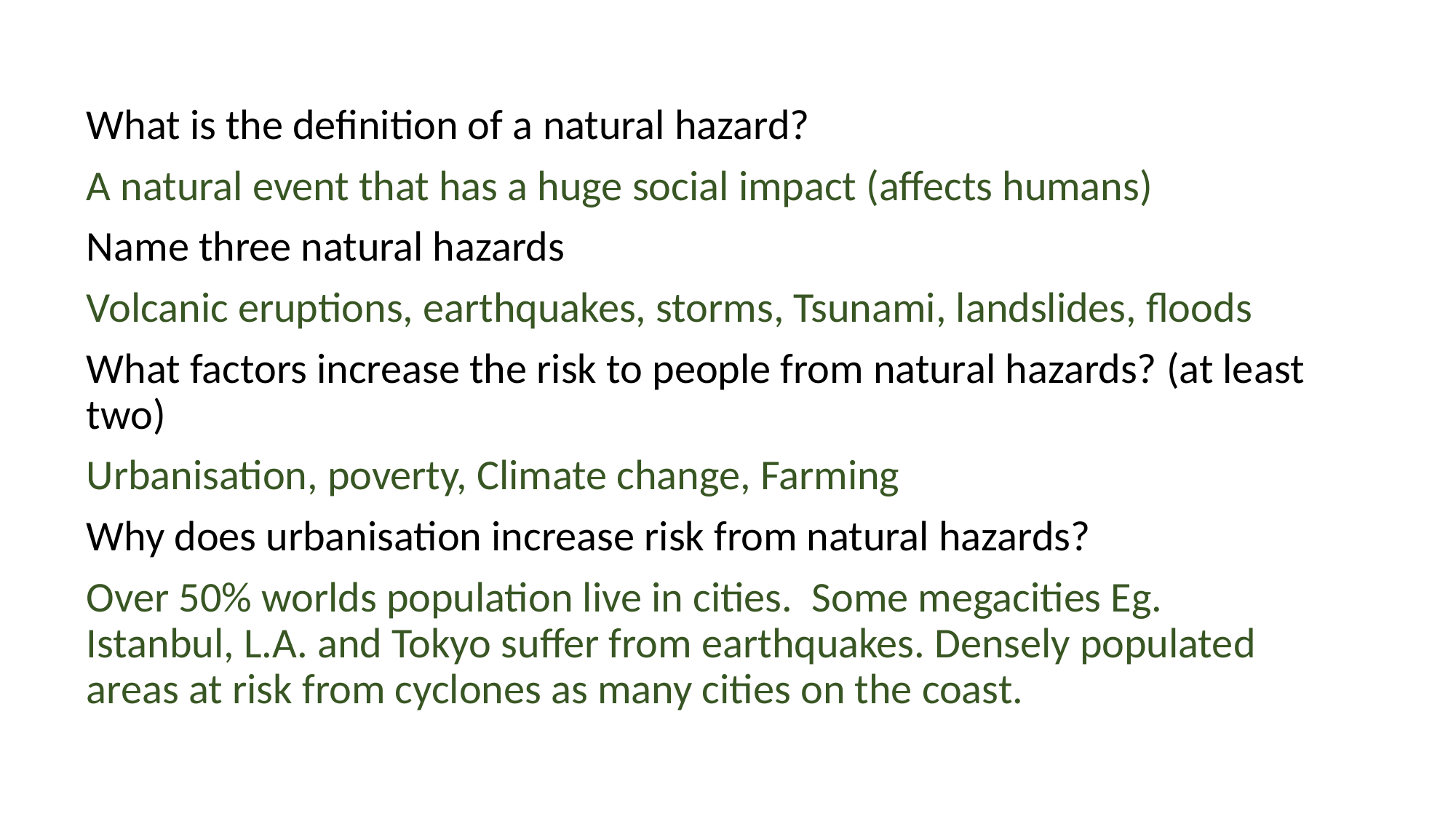

What is the definition of a natural hazard?
A natural event that has a huge social impact (affects humans)
Name three natural hazards
Volcanic eruptions, earthquakes, storms, Tsunami, landslides, floods
What factors increase the risk to people from natural hazards? (at least two)
Urbanisation, poverty, Climate change, Farming
Why does urbanisation increase risk from natural hazards?
Over 50% worlds population live in cities.  Some megacities Eg. Istanbul, L.A. and Tokyo suffer from earthquakes. Densely populated areas at risk from cyclones as many cities on the coast.